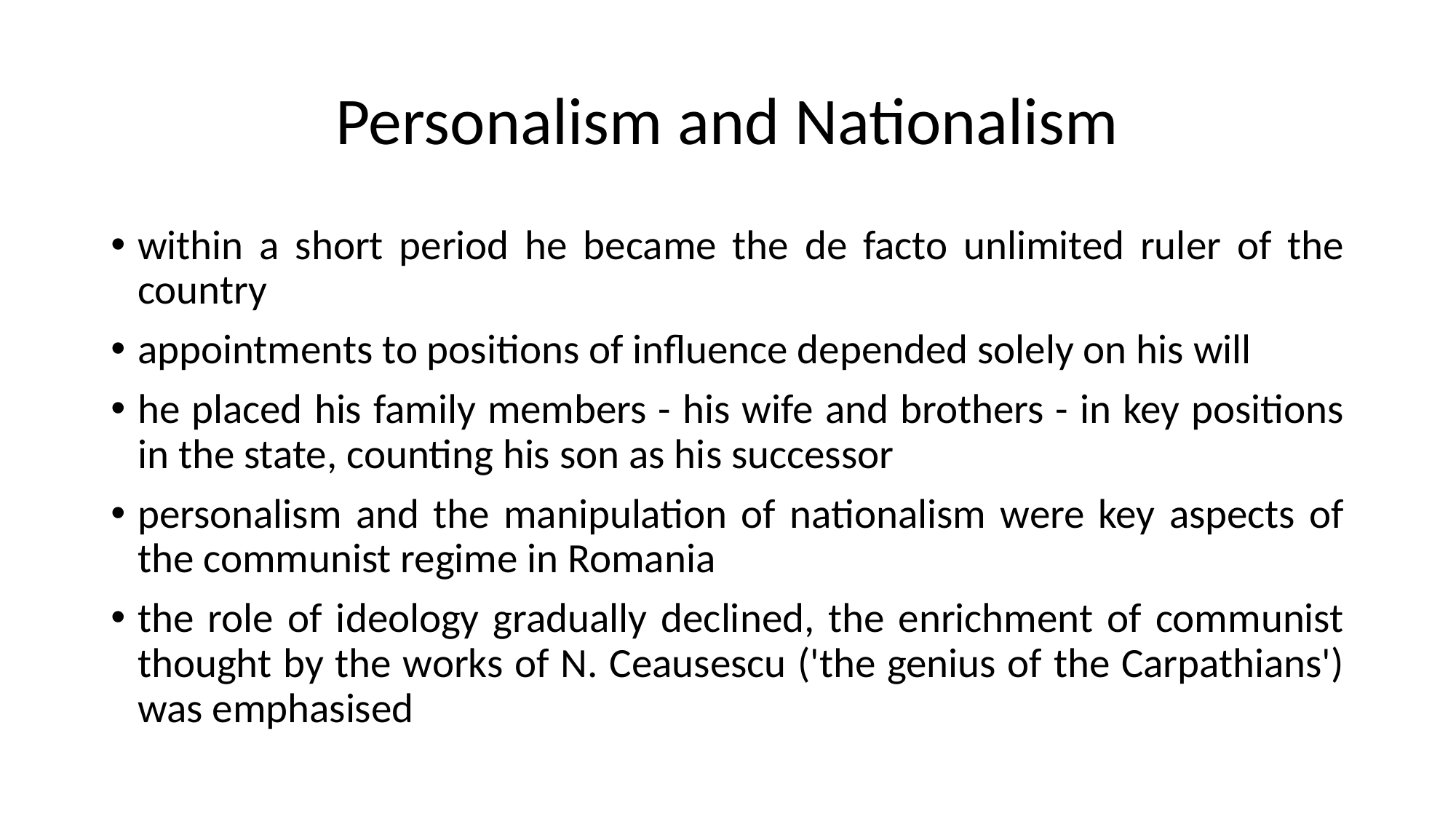

# Personalism and Nationalism
within a short period he became the de facto unlimited ruler of the country
appointments to positions of influence depended solely on his will
he placed his family members - his wife and brothers - in key positions in the state, counting his son as his successor
personalism and the manipulation of nationalism were key aspects of the communist regime in Romania
the role of ideology gradually declined, the enrichment of communist thought by the works of N. Ceausescu ('the genius of the Carpathians') was emphasised